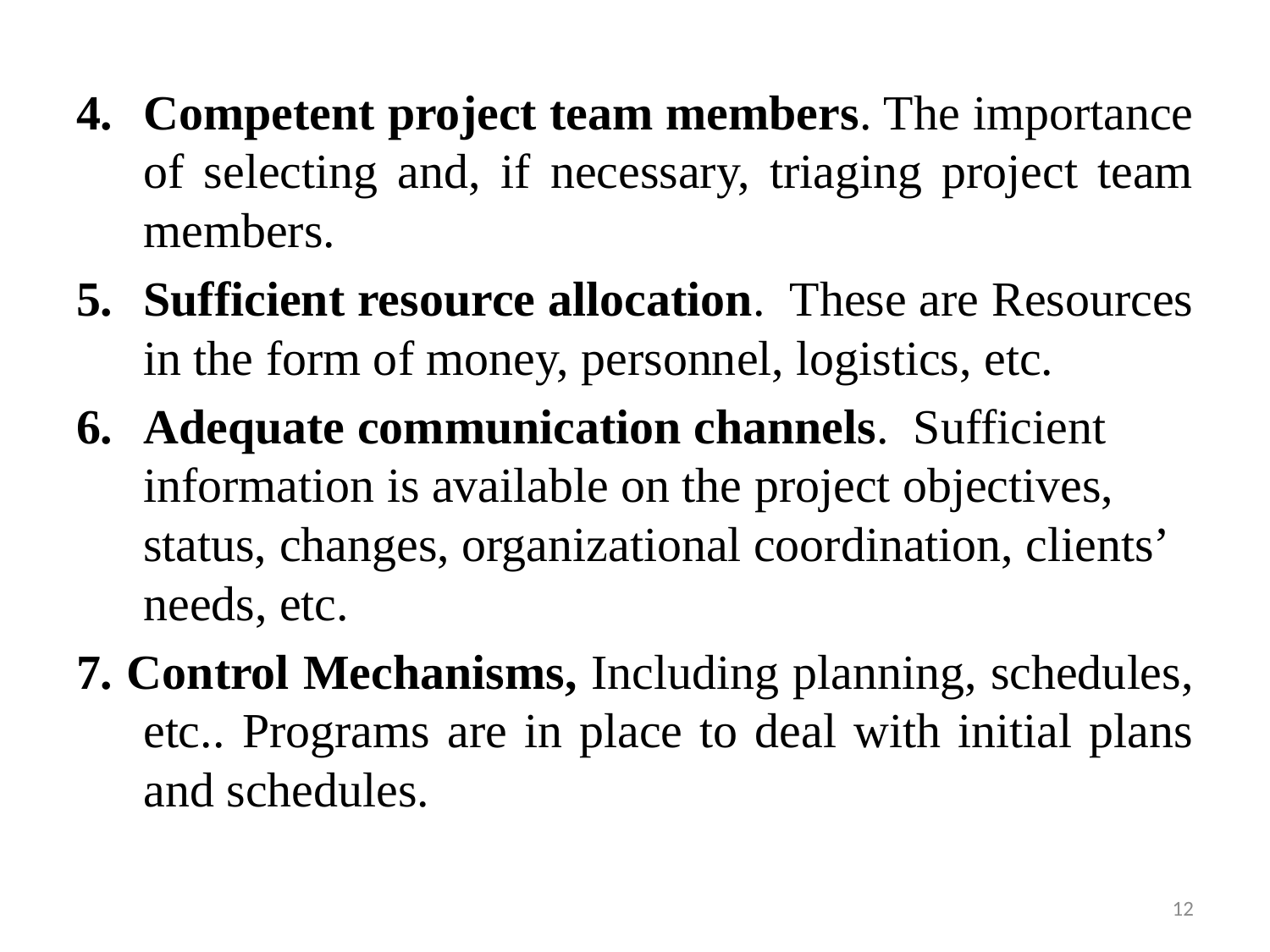

Competent project team members. The importance of selecting and, if necessary, triaging project team members.
Sufficient resource allocation.  These are Resources in the form of money, personnel, logistics, etc.
Adequate communication channels.  Sufficient information is available on the project objectives, status, changes, organizational coordination, clients’ needs, etc.
7. Control Mechanisms, Including planning, schedules, etc.. Programs are in place to deal with initial plans and schedules.

12